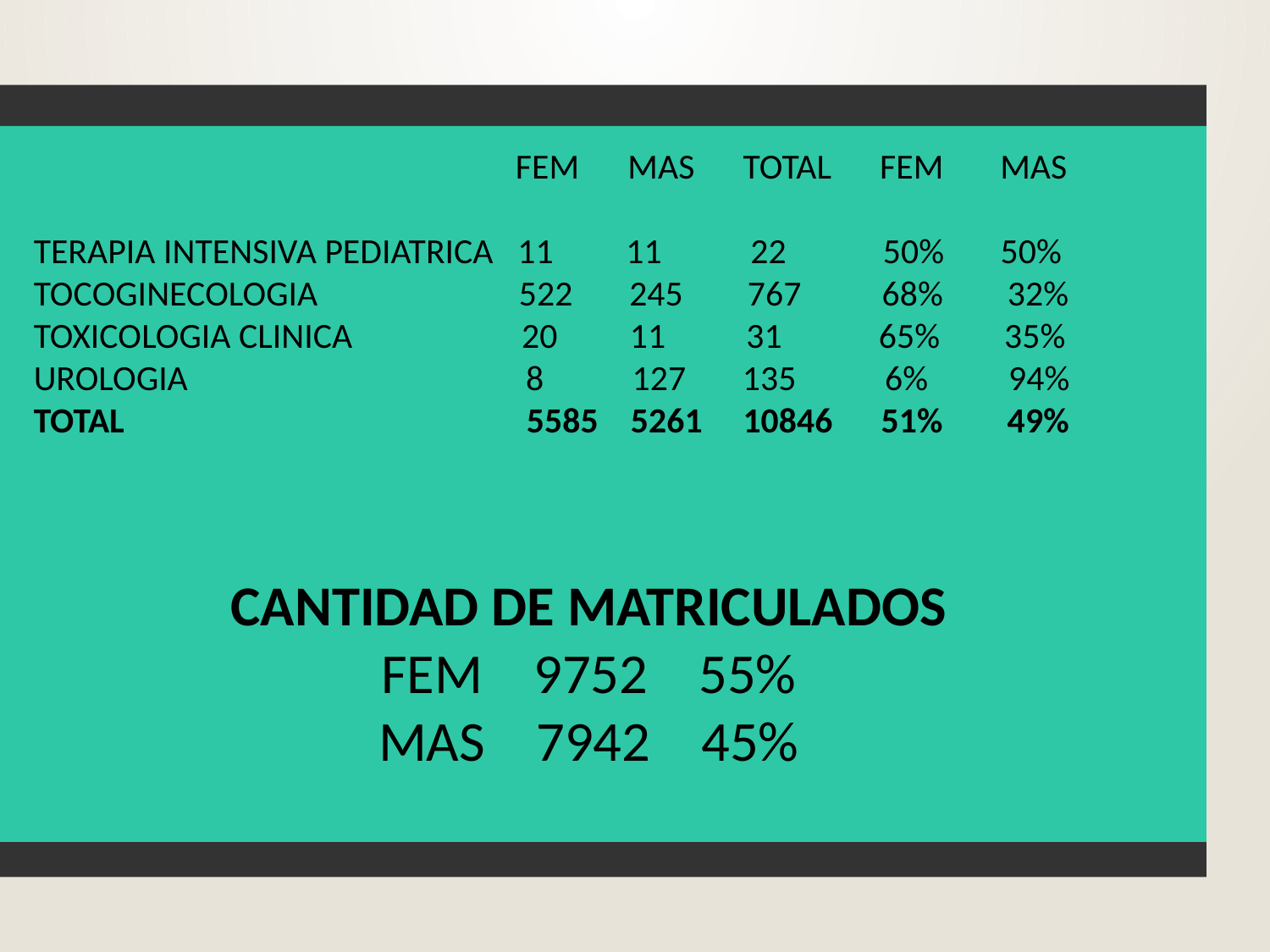

FEM      MAS      TOTAL      FEM       MAS

TERAPIA INTENSIVA PEDIATRICA   11         11           22            50%       50%
TOCOGINECOLOGIA                         522       245        767          68%        32%
TOXICOLOGIA CLINICA                     20         11          31            65%        35%
UROLOGIA                                          8           127       135           6%          94%
TOTAL                                                  5585    5261     10846      51%        49%

CANTIDAD DE MATRICULADOS
FEM    9752    55%
MAS    7942    45%